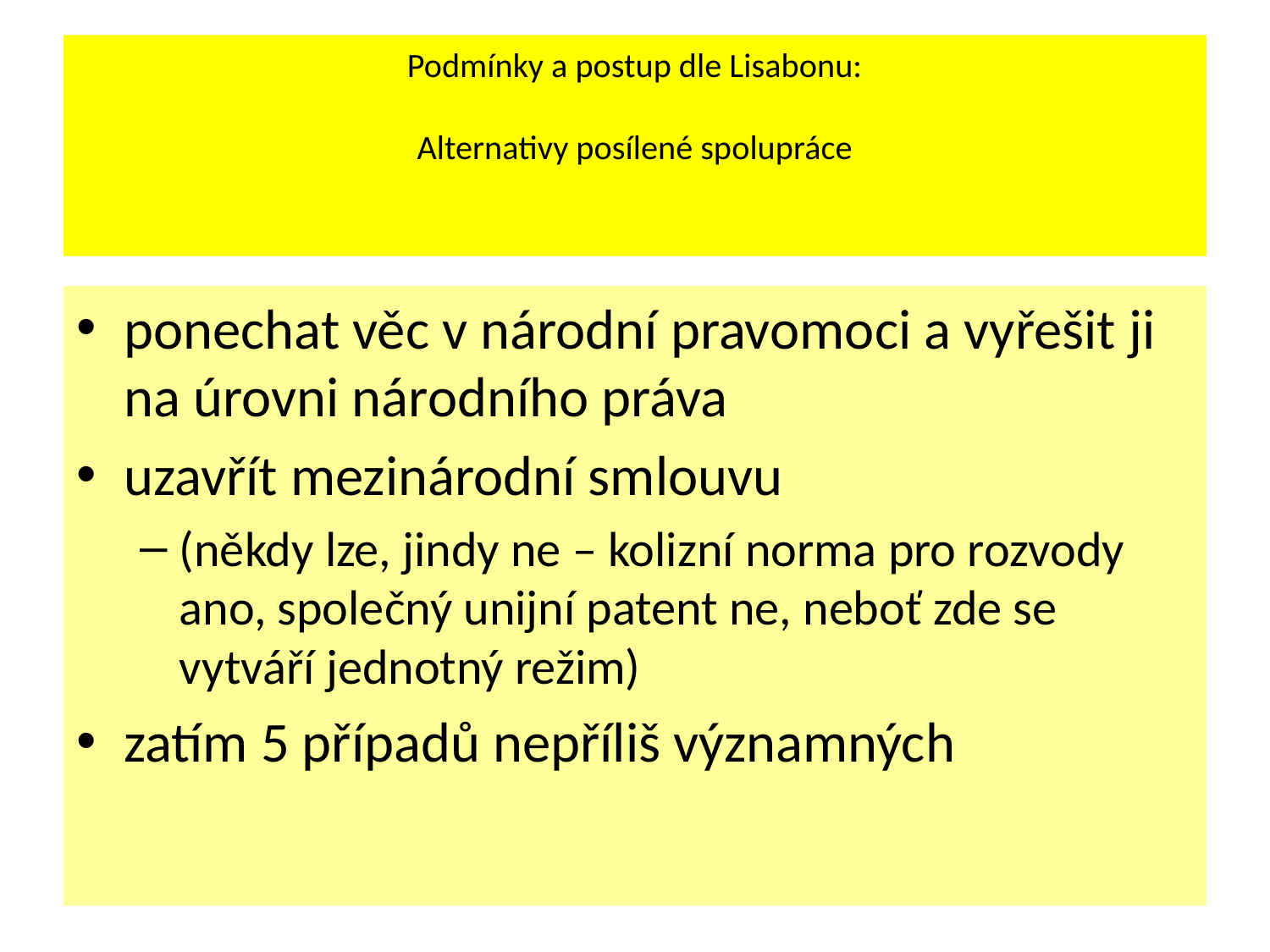

# Podmínky a postup dle Lisabonu: Alternativy posílené spolupráce
ponechat věc v národní pravomoci a vyřešit ji na úrovni národního práva
uzavřít mezinárodní smlouvu
(někdy lze, jindy ne – kolizní norma pro rozvody ano, společný unijní patent ne, neboť zde se vytváří jednotný režim)
zatím 5 případů nepříliš významných